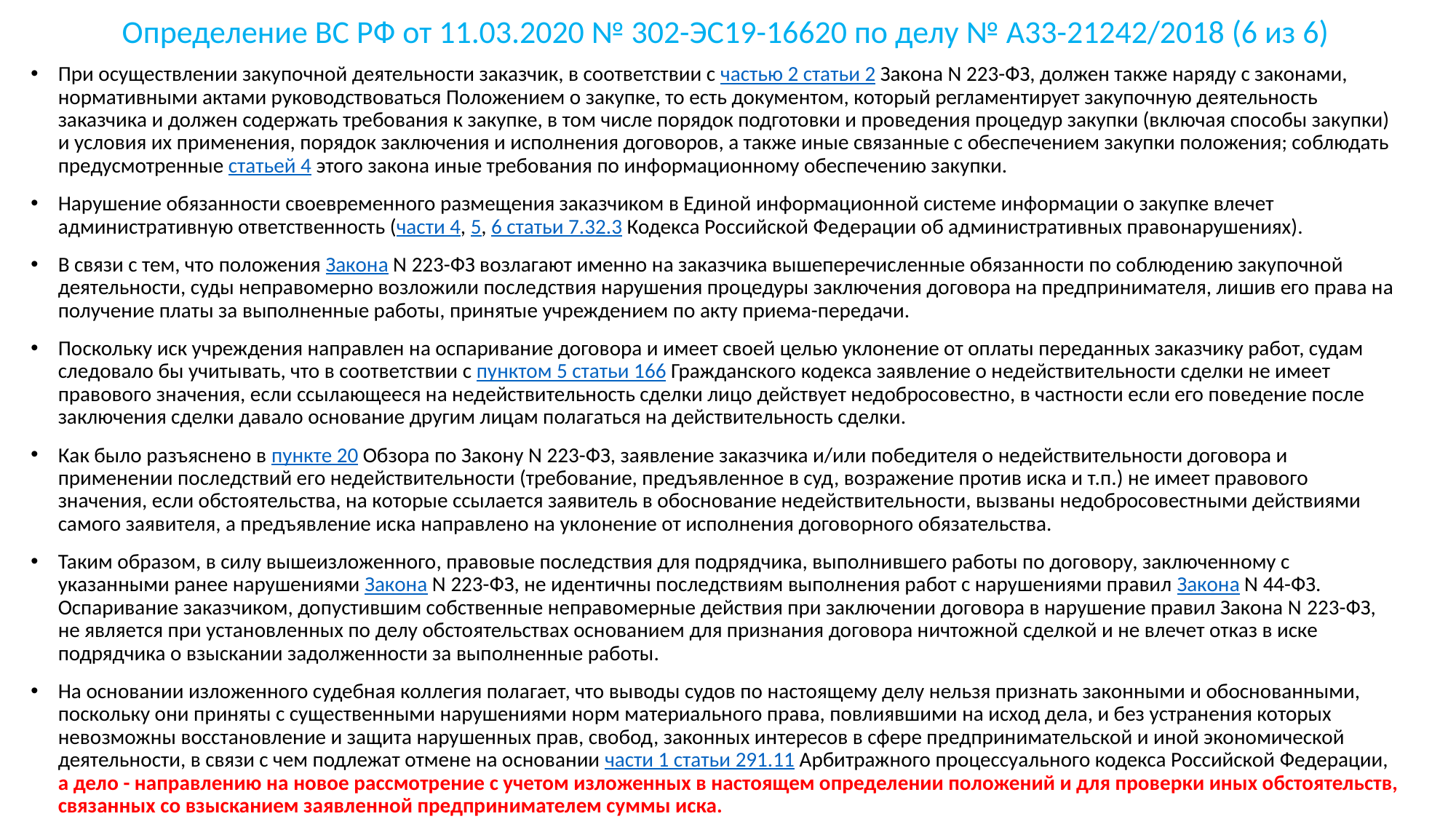

# Определение ВС РФ от 11.03.2020 № 302-ЭС19-16620 по делу № А33-21242/2018 (6 из 6)
При осуществлении закупочной деятельности заказчик, в соответствии с частью 2 статьи 2 Закона N 223-ФЗ, должен также наряду с законами, нормативными актами руководствоваться Положением о закупке, то есть документом, который регламентирует закупочную деятельность заказчика и должен содержать требования к закупке, в том числе порядок подготовки и проведения процедур закупки (включая способы закупки) и условия их применения, порядок заключения и исполнения договоров, а также иные связанные с обеспечением закупки положения; соблюдать предусмотренные статьей 4 этого закона иные требования по информационному обеспечению закупки.
Нарушение обязанности своевременного размещения заказчиком в Единой информационной системе информации о закупке влечет административную ответственность (части 4, 5, 6 статьи 7.32.3 Кодекса Российской Федерации об административных правонарушениях).
В связи с тем, что положения Закона N 223-ФЗ возлагают именно на заказчика вышеперечисленные обязанности по соблюдению закупочной деятельности, суды неправомерно возложили последствия нарушения процедуры заключения договора на предпринимателя, лишив его права на получение платы за выполненные работы, принятые учреждением по акту приема-передачи.
Поскольку иск учреждения направлен на оспаривание договора и имеет своей целью уклонение от оплаты переданных заказчику работ, судам следовало бы учитывать, что в соответствии с пунктом 5 статьи 166 Гражданского кодекса заявление о недействительности сделки не имеет правового значения, если ссылающееся на недействительность сделки лицо действует недобросовестно, в частности если его поведение после заключения сделки давало основание другим лицам полагаться на действительность сделки.
Как было разъяснено в пункте 20 Обзора по Закону N 223-ФЗ, заявление заказчика и/или победителя о недействительности договора и применении последствий его недействительности (требование, предъявленное в суд, возражение против иска и т.п.) не имеет правового значения, если обстоятельства, на которые ссылается заявитель в обоснование недействительности, вызваны недобросовестными действиями самого заявителя, а предъявление иска направлено на уклонение от исполнения договорного обязательства.
Таким образом, в силу вышеизложенного, правовые последствия для подрядчика, выполнившего работы по договору, заключенному с указанными ранее нарушениями Закона N 223-ФЗ, не идентичны последствиям выполнения работ с нарушениями правил Закона N 44-ФЗ. Оспаривание заказчиком, допустившим собственные неправомерные действия при заключении договора в нарушение правил Закона N 223-ФЗ, не является при установленных по делу обстоятельствах основанием для признания договора ничтожной сделкой и не влечет отказ в иске подрядчика о взыскании задолженности за выполненные работы.
На основании изложенного судебная коллегия полагает, что выводы судов по настоящему делу нельзя признать законными и обоснованными, поскольку они приняты с существенными нарушениями норм материального права, повлиявшими на исход дела, и без устранения которых невозможны восстановление и защита нарушенных прав, свобод, законных интересов в сфере предпринимательской и иной экономической деятельности, в связи с чем подлежат отмене на основании части 1 статьи 291.11 Арбитражного процессуального кодекса Российской Федерации, а дело - направлению на новое рассмотрение с учетом изложенных в настоящем определении положений и для проверки иных обстоятельств, связанных со взысканием заявленной предпринимателем суммы иска.